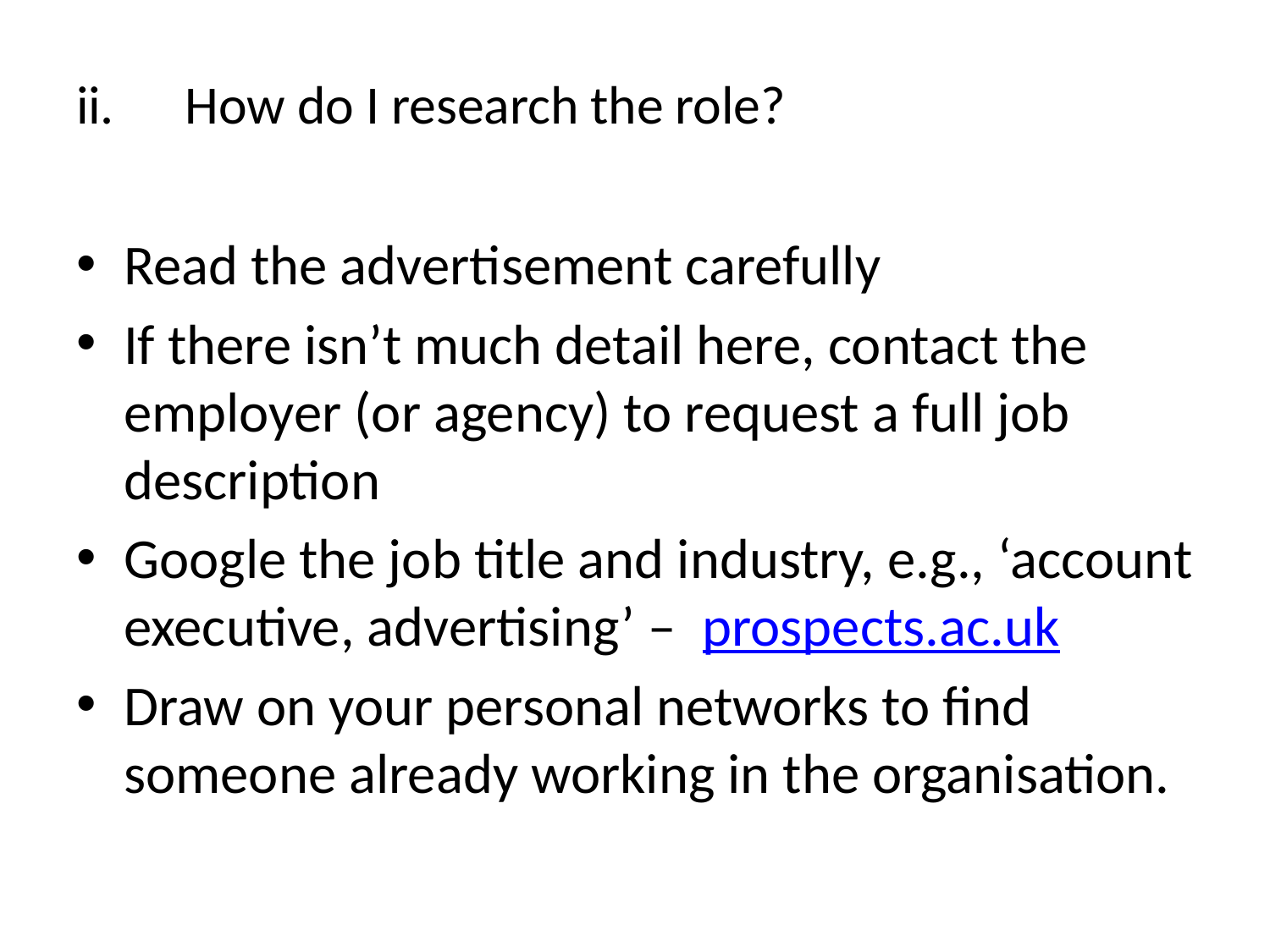

# ii.	How do I research the role?
Read the advertisement carefully
If there isn’t much detail here, contact the employer (or agency) to request a full job description
Google the job title and industry, e.g., ‘account executive, advertising’ –  prospects.ac.uk
Draw on your personal networks to find someone already working in the organisation.